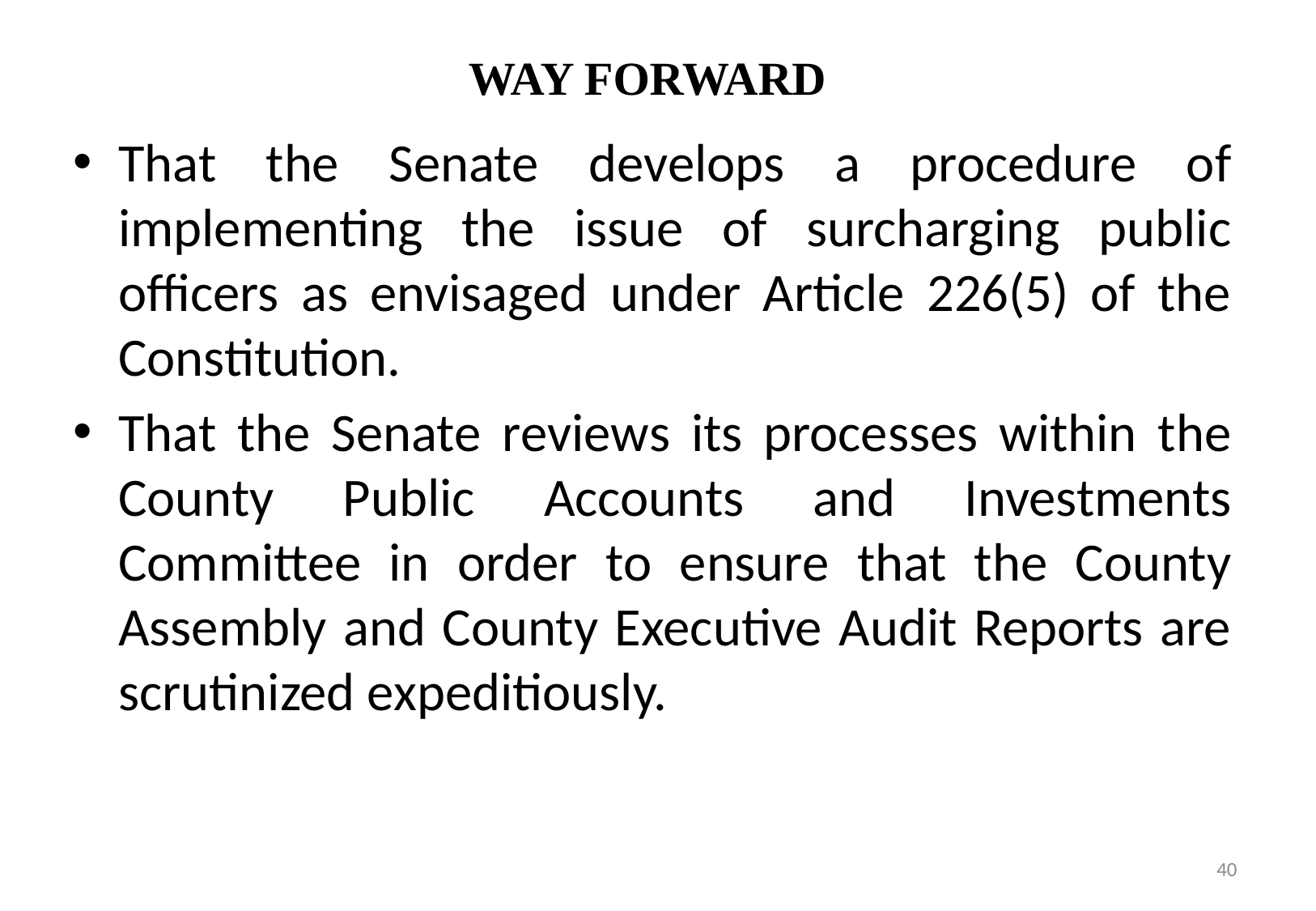

# WAY FORWARD
That the Senate develops a procedure of implementing the issue of surcharging public officers as envisaged under Article 226(5) of the Constitution.
That the Senate reviews its processes within the County Public Accounts and Investments Committee in order to ensure that the County Assembly and County Executive Audit Reports are scrutinized expeditiously.

40